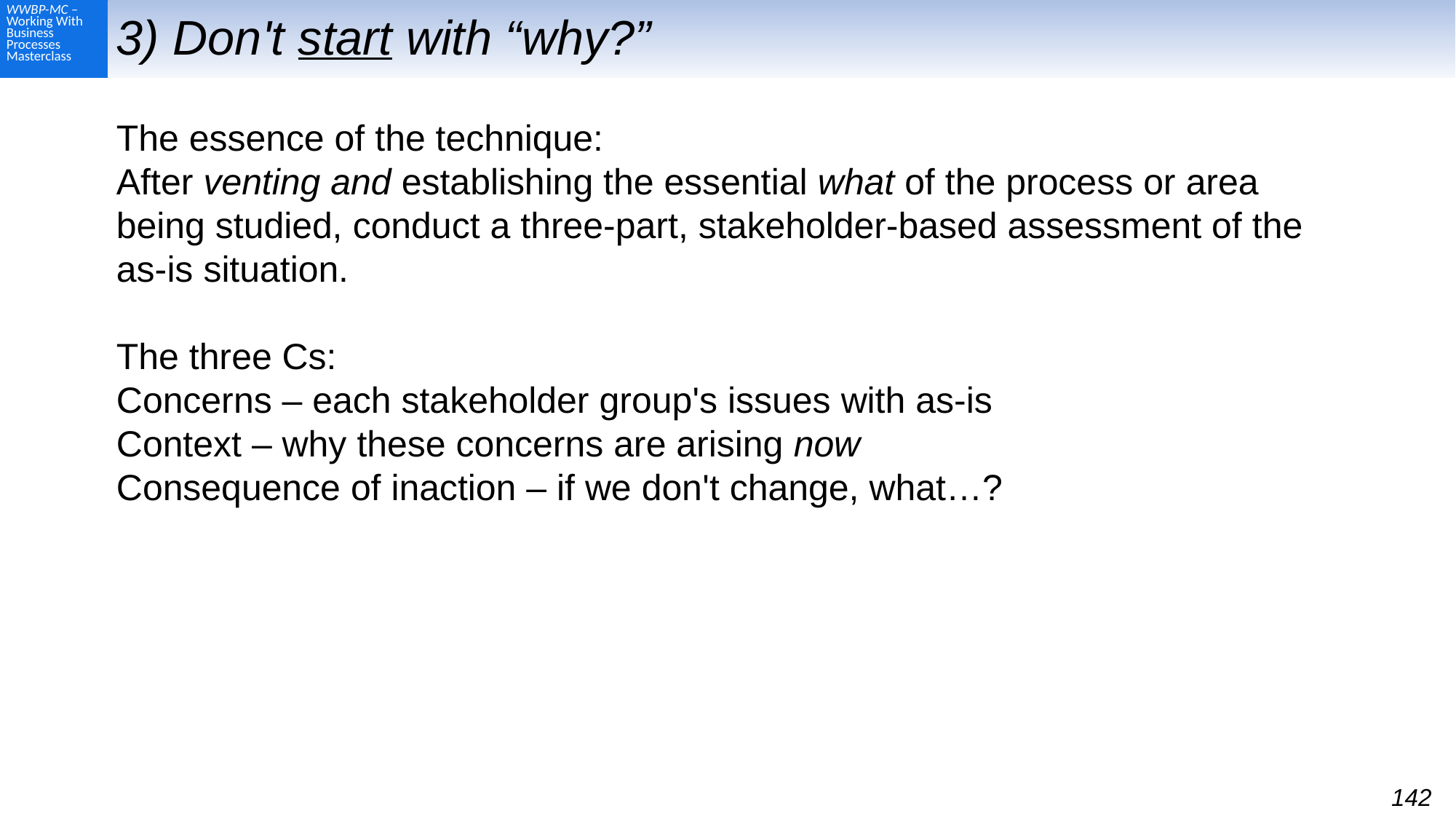

# 3) Don't start with “why?”
The essence of the technique:
After venting and establishing the essential what of the process or area being studied, conduct a three-part, stakeholder-based assessment of the as-is situation.
The three Cs:
Concerns – each stakeholder group's issues with as-is
Context – why these concerns are arising now
Consequence of inaction – if we don't change, what…?